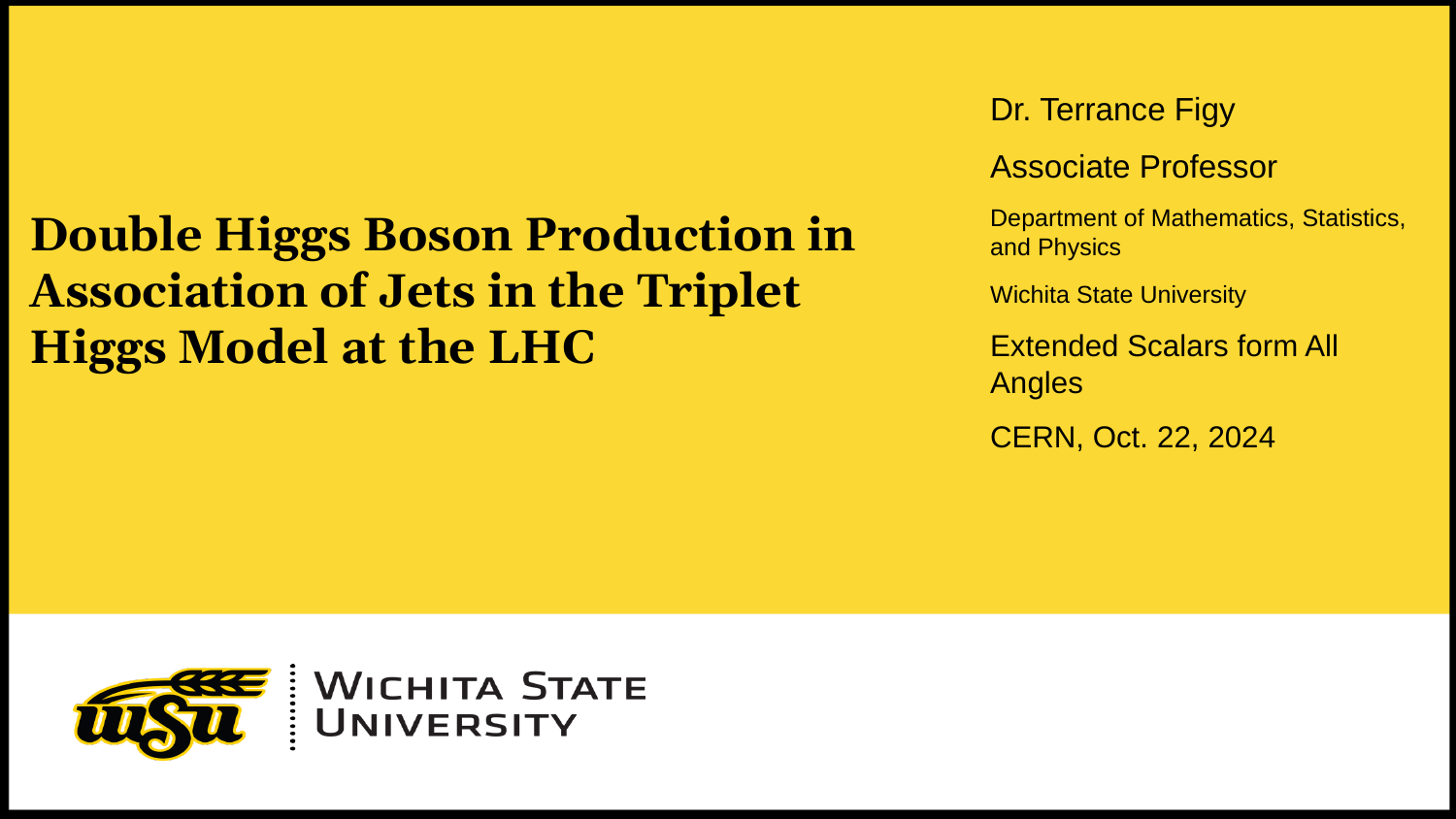

# Double Higgs Boson Production in Association of Jets in the Triplet Higgs Model at the LHC
Dr. Terrance Figy
Associate Professor
Department of Mathematics, Statistics, and Physics
Wichita State University
Extended Scalars form All Angles
CERN, Oct. 22, 2024